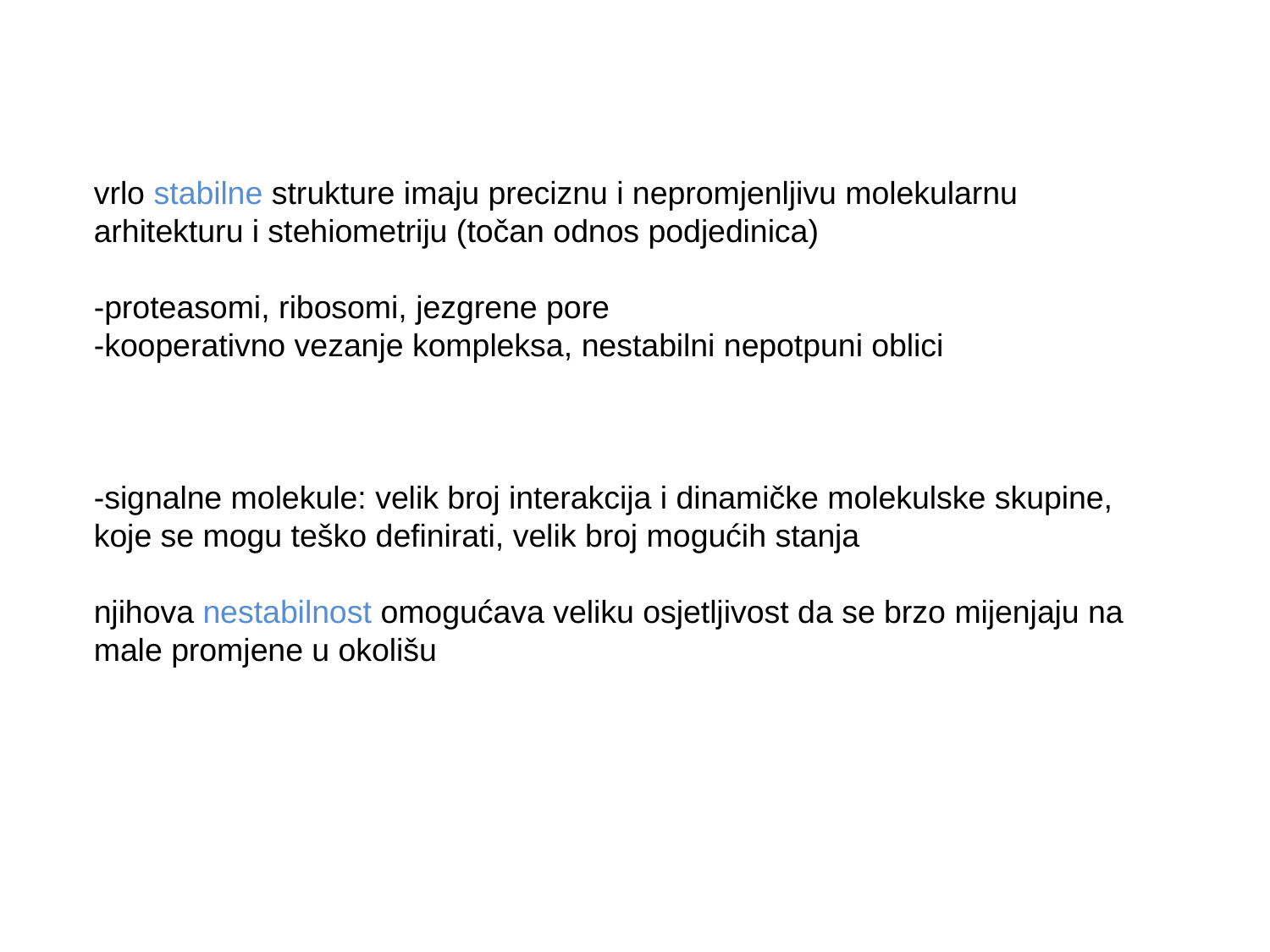

vrlo stabilne strukture imaju preciznu i nepromjenljivu molekularnu arhitekturu i stehiometriju (točan odnos podjedinica)

-proteasomi, ribosomi, jezgrene pore
-kooperativno vezanje kompleksa, nestabilni nepotpuni oblici

-signalne molekule: velik broj interakcija i dinamičke molekulske skupine, koje se mogu teško definirati, velik broj mogućih stanja

njihova nestabilnost omogućava veliku osjetljivost da se brzo mijenjaju na male promjene u okolišu